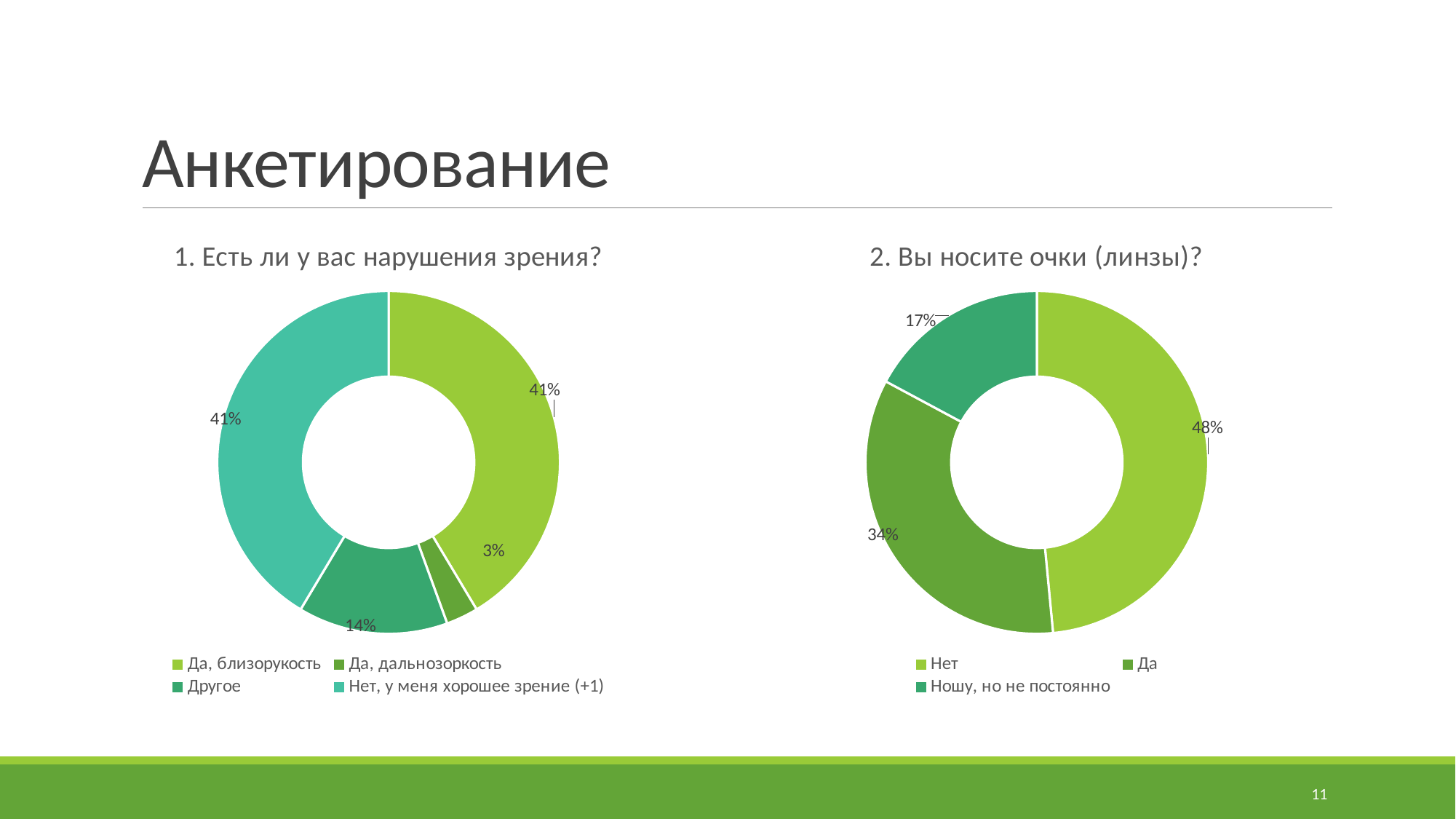

# Анкетирование

### Chart: 1. Есть ли у вас нарушения зрения?

| Category | 1.     Есть ли у вас нарушения зрения? |
|---|---|
| Да, близорукость | 0.41 |
| Да, дальнозоркость | 0.03 |
| Другое | 0.14 |
| Нет, у меня хорошее зрение (+1) | 0.41 |

### Chart: 2. Вы носите очки (линзы)?

| Category | Вы носите очки (линзы)? |
|---|---|
| Нет | 0.48 |
| Да | 0.34 |
| Ношу, но не постоянно | 0.17 |
11